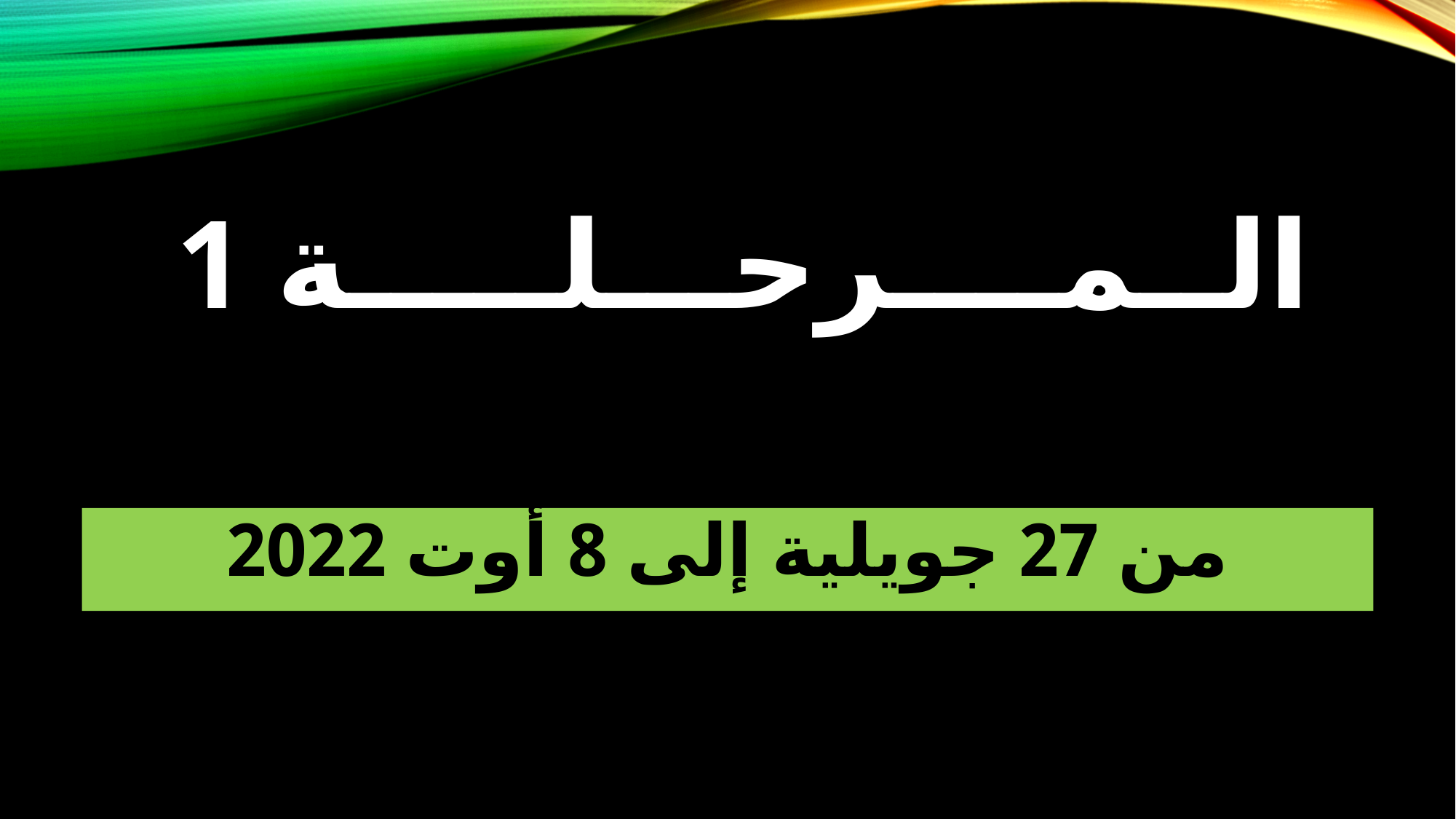

# الــمــــرحـــلـــــة 1
من 27 جويلية إلى 8 أوت 2022